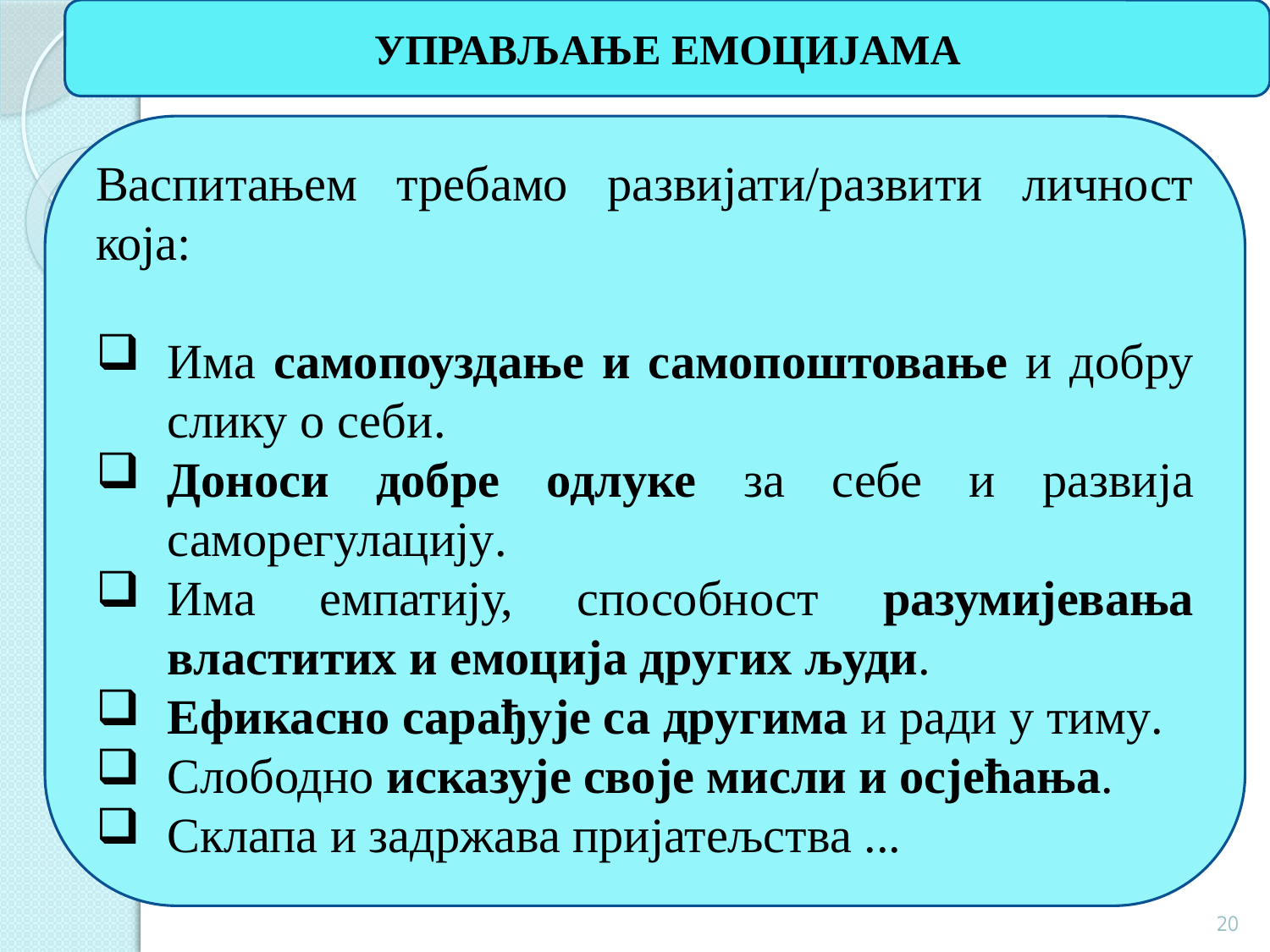

УПРАВЉАЊЕ ЕМОЦИЈАМА
#

Васпитањем требамо развијати/развити личност која:

Има самопоуздање и самопоштовање и добру слику о себи.
Доноси добре одлуке за себе и развија саморегулацију.
Има емпатију, способност разумијевања властитих и емоција других људи.
Ефикасно сарађује са другима и ради у тиму.
Слободно исказује своје мисли и осјећања.
Склапа и задржава пријатељства ...

20